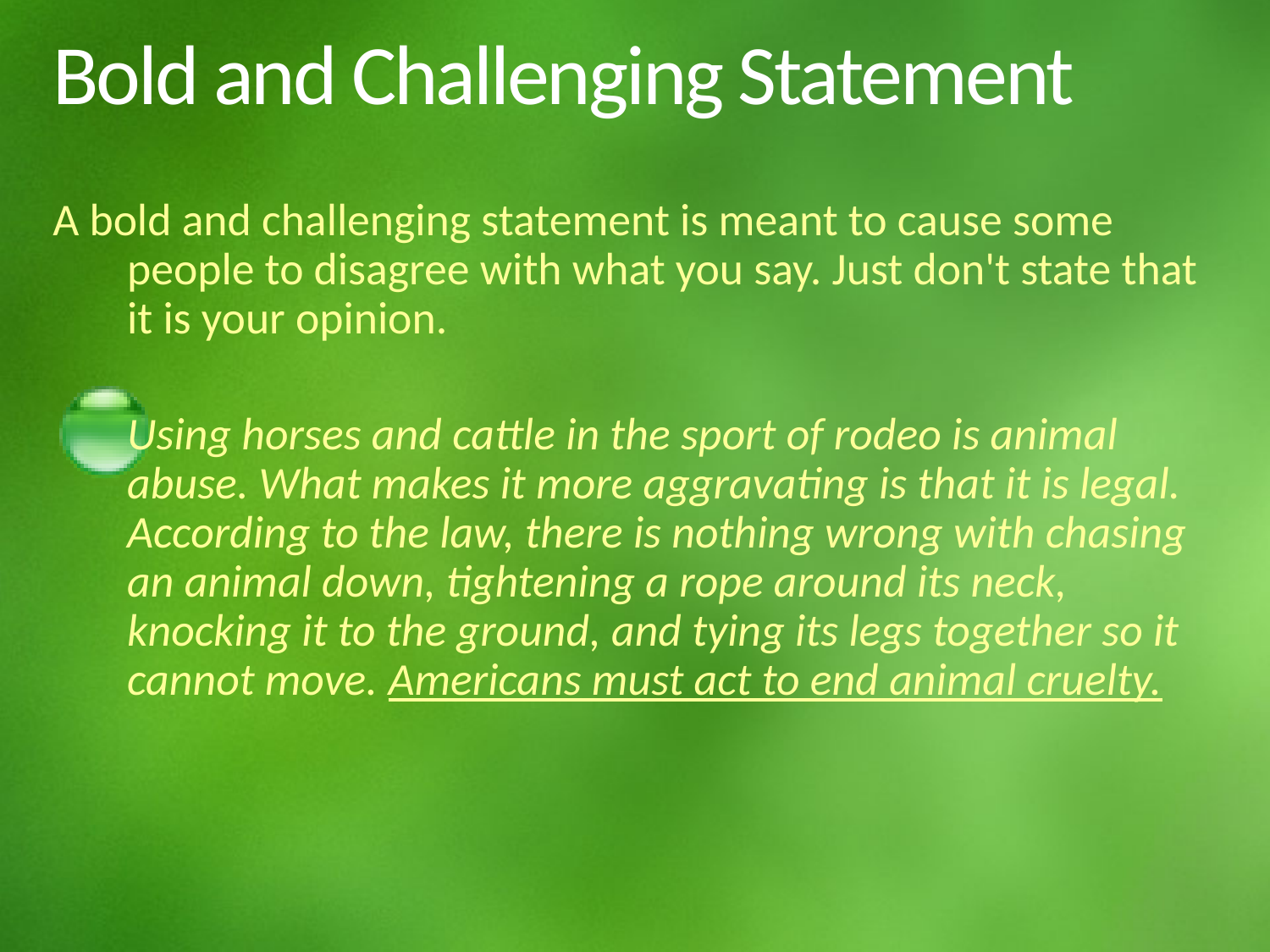

# Bold and Challenging Statement
A bold and challenging statement is meant to cause some people to disagree with what you say. Just don't state that it is your opinion.

Using horses and cattle in the sport of rodeo is animal abuse. What makes it more aggravating is that it is legal. According to the law, there is nothing wrong with chasing an animal down, tightening a rope around its neck, knocking it to the ground, and tying its legs together so it cannot move. Americans must act to end animal cruelty.